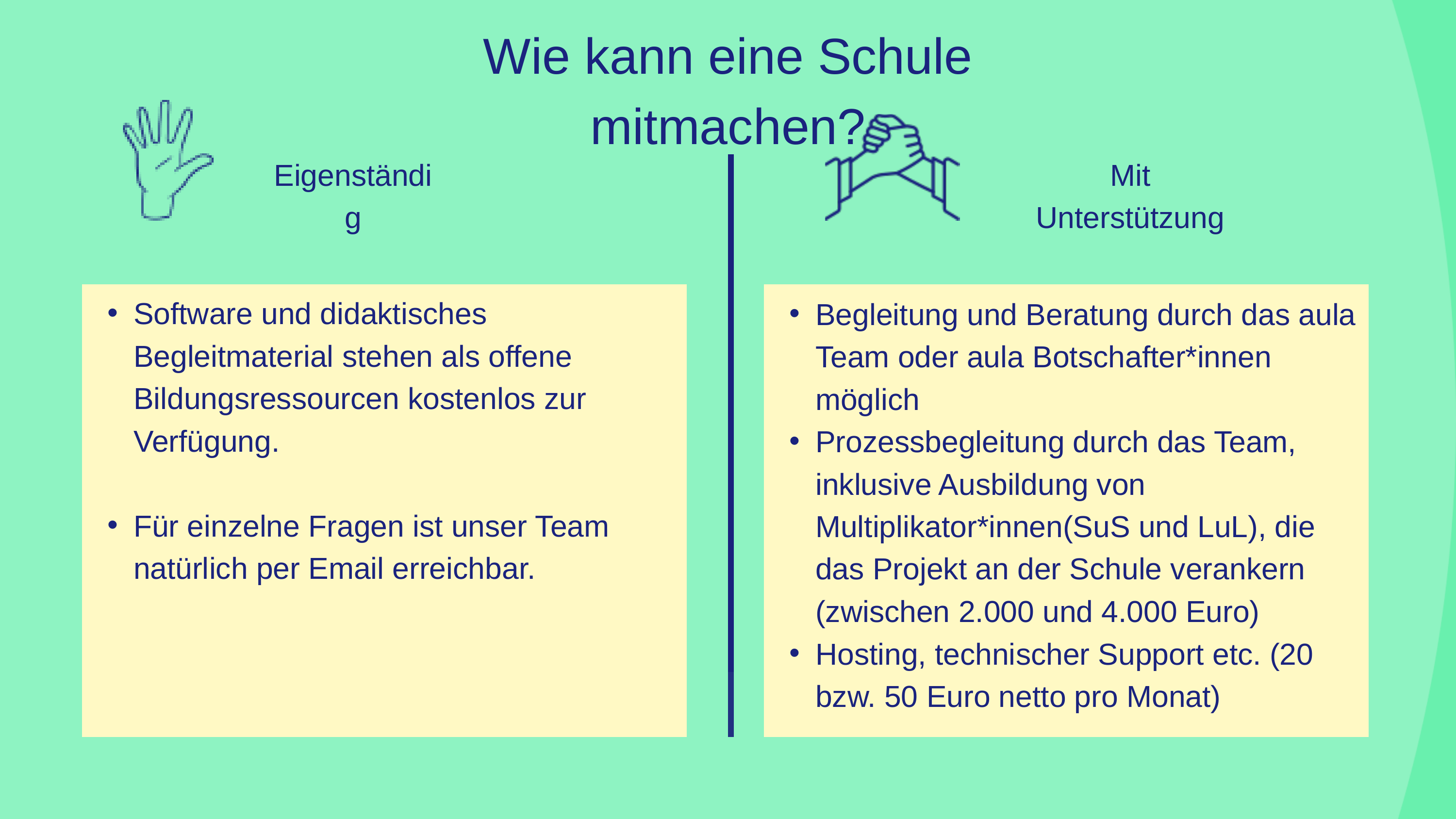

Wie kann eine Schule mitmachen?

Eigenständig
Mit Unterstützung

Software und didaktisches Begleitmaterial stehen als offene Bildungsressourcen kostenlos zur Verfügung. ​
​
Für einzelne Fragen ist unser Team natürlich per Email erreichbar.​

Begleitung und Beratung durch das aula Team oder aula Botschafter*innen möglich​
Prozessbegleitung durch das Team, inklusive Ausbildung von Multiplikator*innen(SuS und LuL), die das Projekt an der Schule verankern (zwischen 2.000 und 4.000 Euro) ​
Hosting, technischer Support etc. (20 bzw. 50 Euro netto pro Monat)